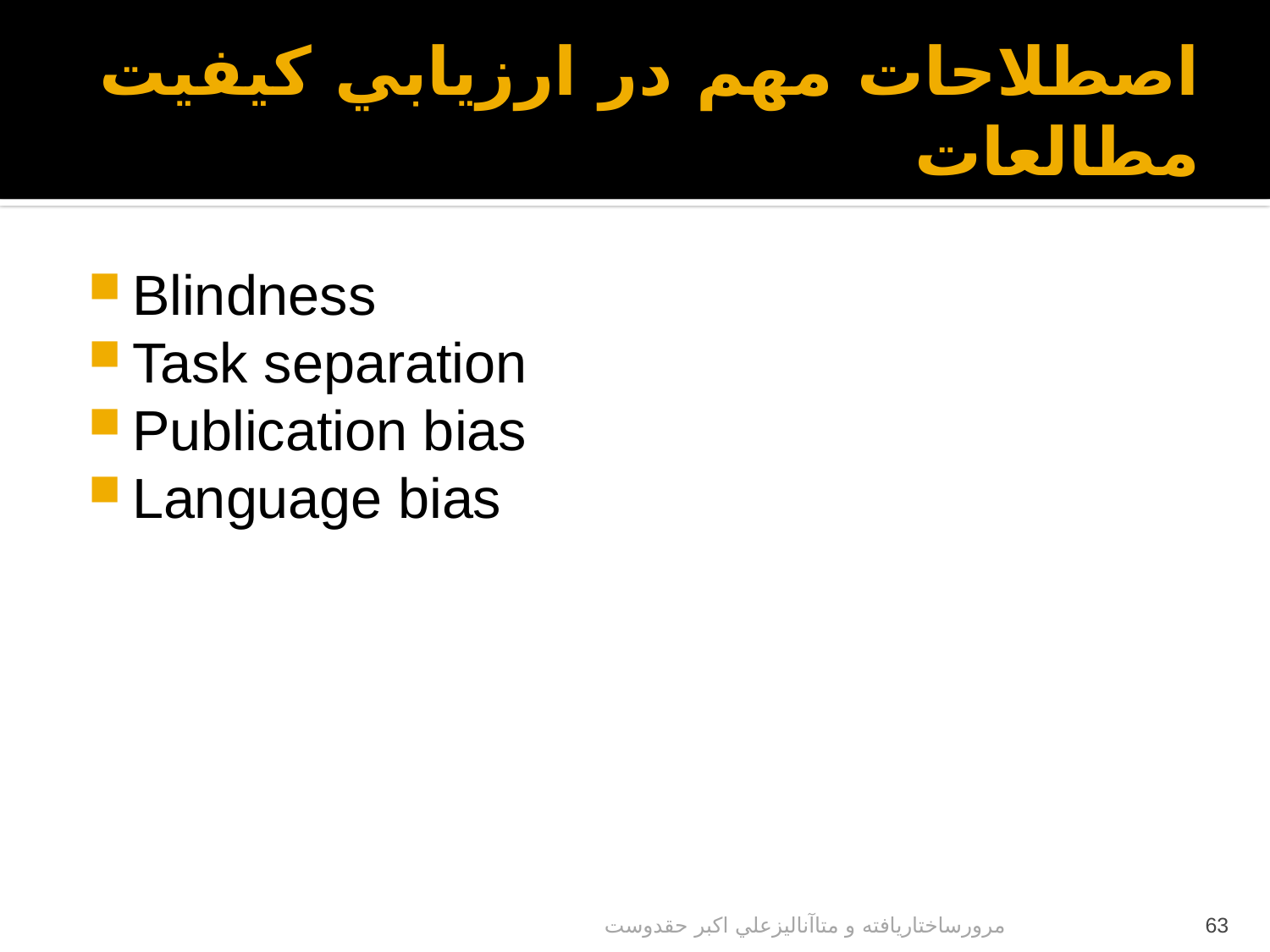

# اصطلاحات مهم در ارزيابي كيفيت مطالعات
Blindness
Task separation
Publication bias
Language bias

علي اكبر حقدوست			مرورساختاريافته و متاآناليز
63